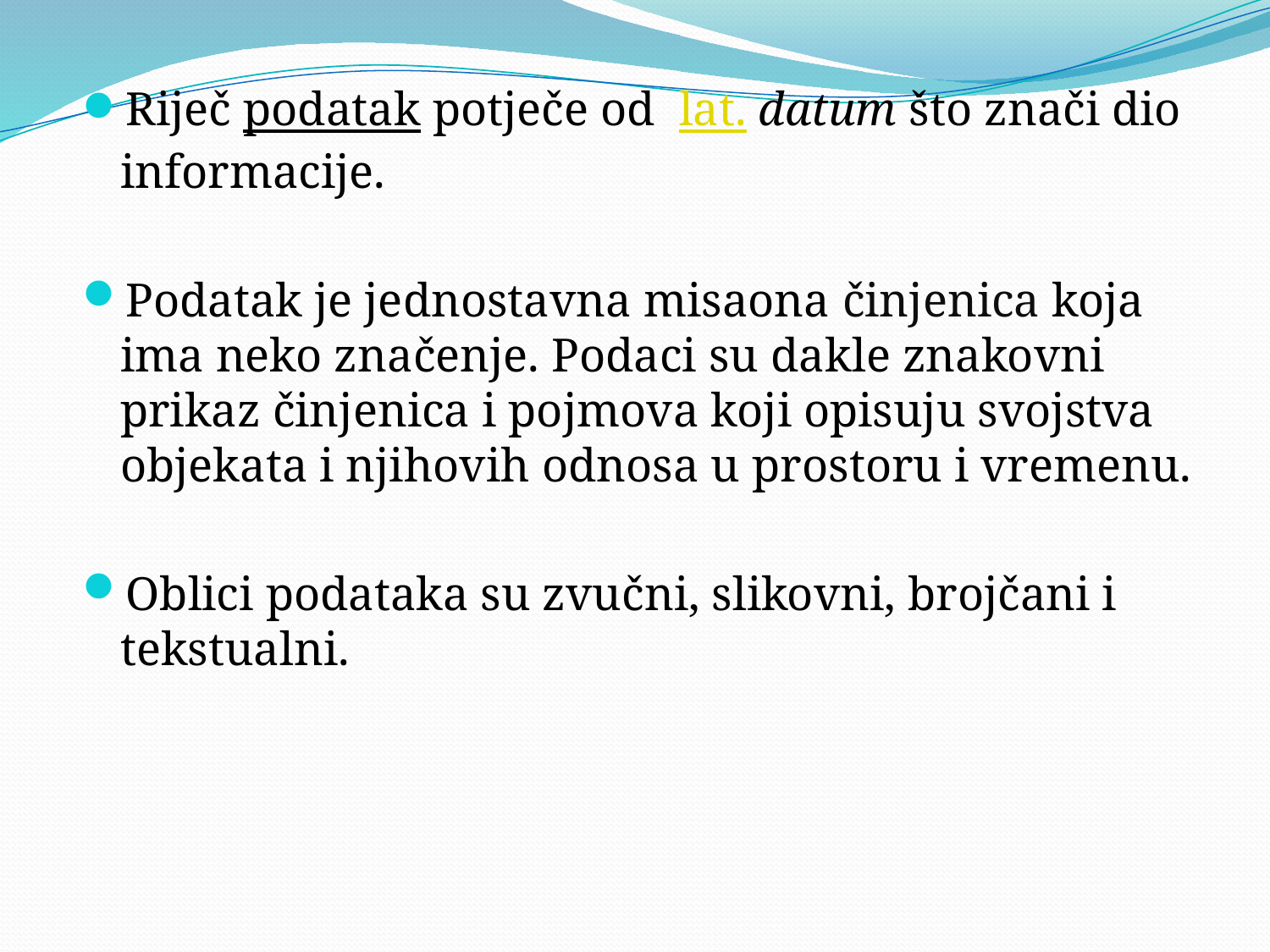

Riječ podatak potječe od  lat. datum što znači dio informacije.

Podatak je jednostavna misaona činjenica koja ima neko značenje. Podaci su dakle znakovni prikaz činjenica i pojmova koji opisuju svojstva objekata i njihovih odnosa u prostoru i vremenu.

Oblici podataka su zvučni, slikovni, brojčani i tekstualni.